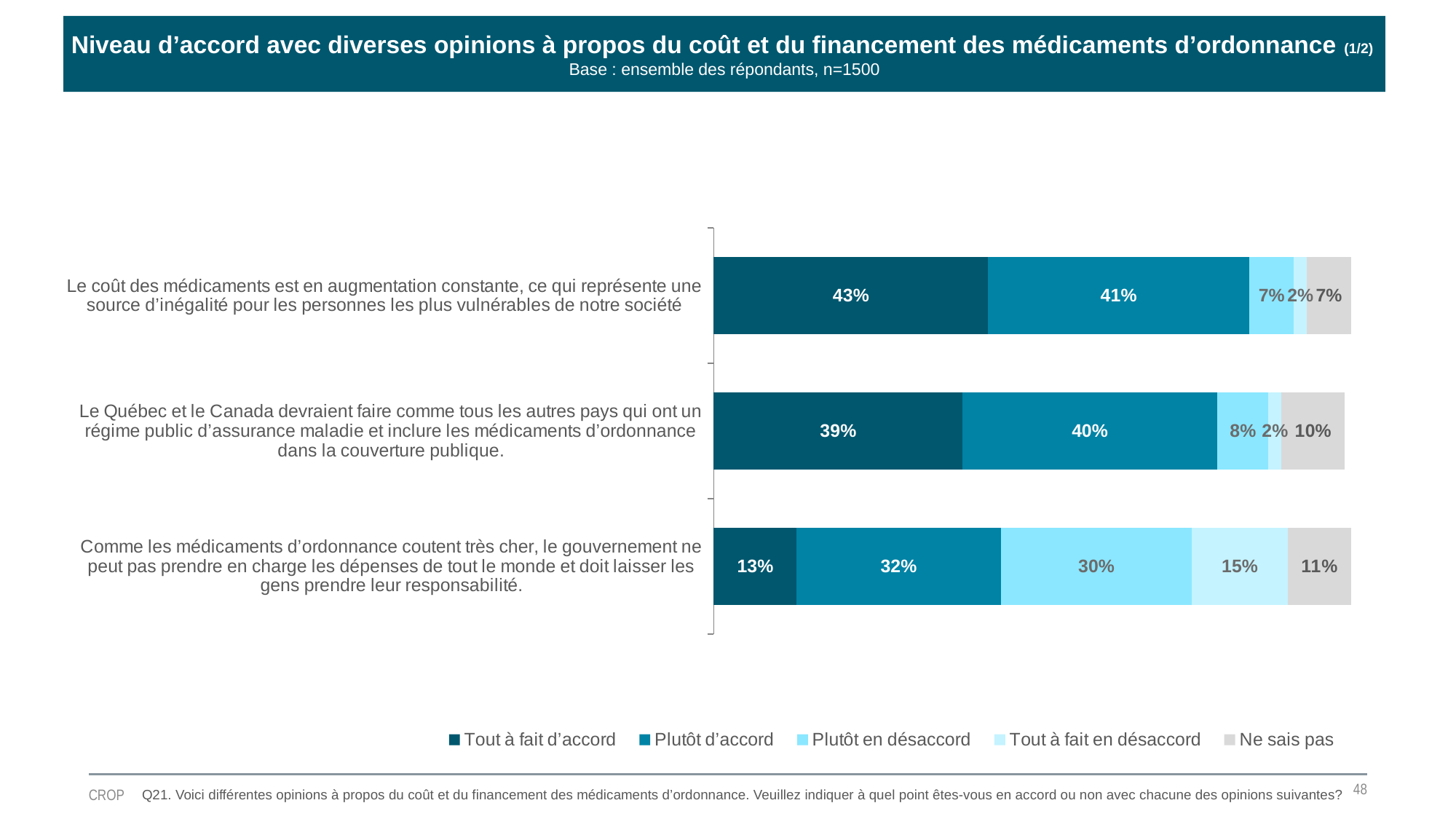

Niveau d’accord avec diverses opinions à propos du coût et du financement des médicaments d’ordonnance (1/2)
Base : ensemble des répondants, n=1500

### Chart

| Category | Tout à fait d’accord | Plutôt d’accord | Plutôt en désaccord | Tout à fait en désaccord | Ne sais pas |
|---|---|---|---|---|---|
| Le coût des médicaments est en augmentation constante, ce qui représente une source d’inégalité pour les personnes les plus vulnérables de notre société | 0.43 | 0.41 | 0.07 | 0.02 | 0.07 |
| Le Québec et le Canada devraient faire comme tous les autres pays qui ont un régime public d’assurance maladie et inclure les médicaments d’ordonnance dans la couverture publique. | 0.39 | 0.4 | 0.08 | 0.02 | 0.1 |
| Comme les médicaments d’ordonnance coutent très cher, le gouvernement ne peut pas prendre en charge les dépenses de tout le monde et doit laisser les gens prendre leur responsabilité. | 0.13 | 0.32 | 0.3 | 0.15 | 0.11 |
48
CROP
Q21. Voici différentes opinions à propos du coût et du financement des médicaments d’ordonnance. Veuillez indiquer à quel point êtes-vous en accord ou non avec chacune des opinions suivantes?